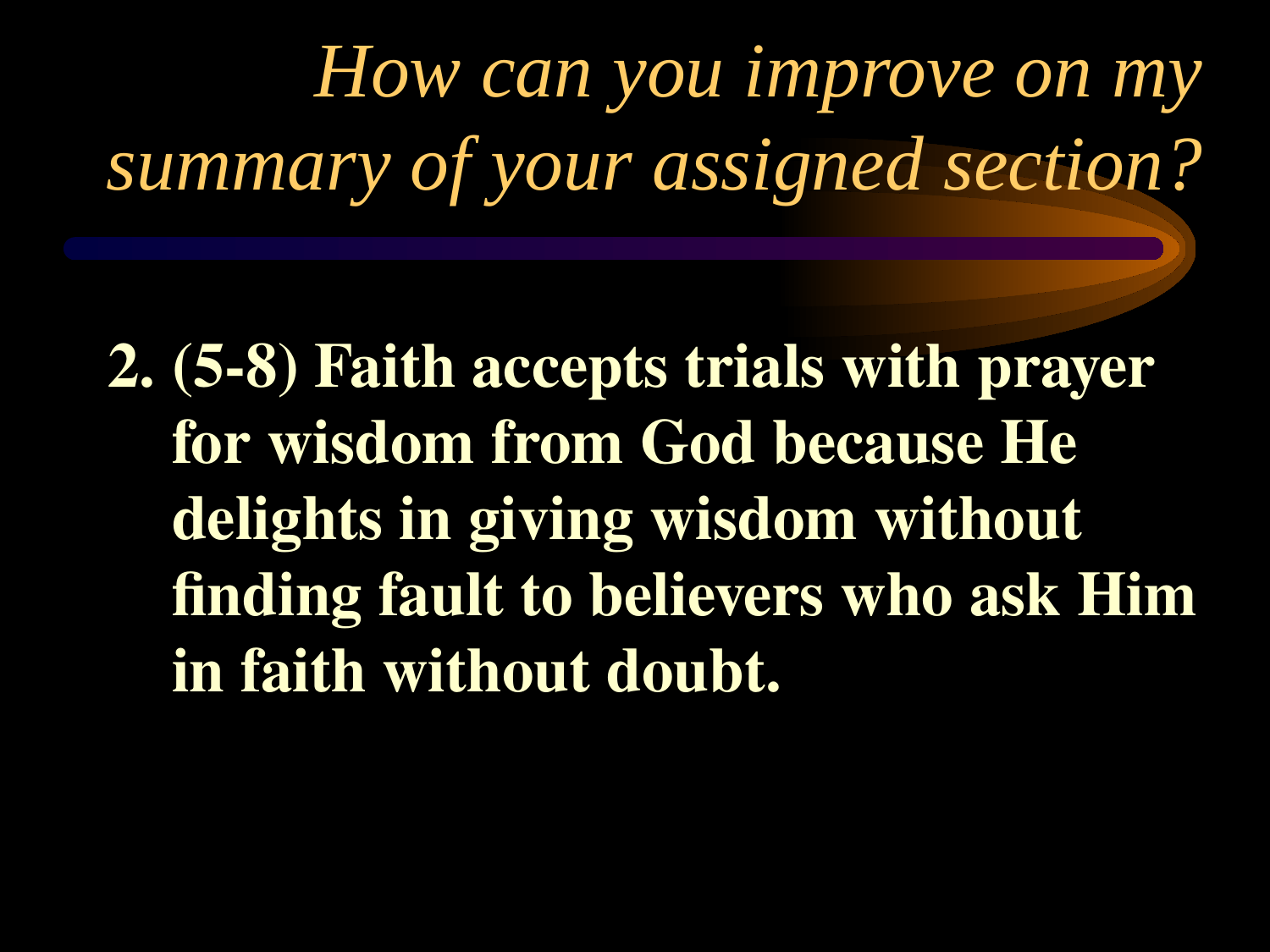

# How can you improve on my summary of your assigned section?
2.	(5-8) Faith accepts trials with prayer for wisdom from God because He delights in giving wisdom without finding fault to believers who ask Him in faith without doubt.